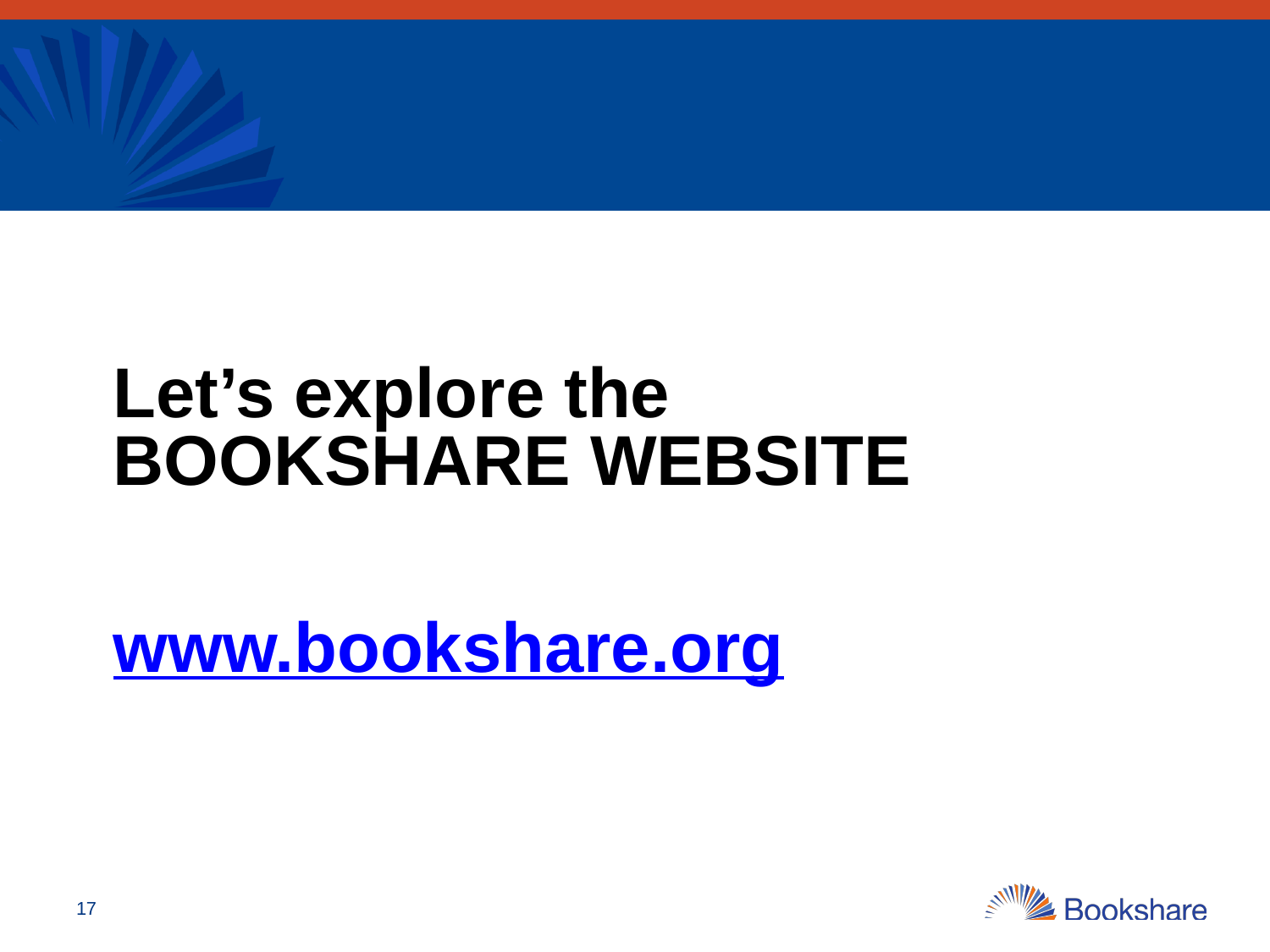

Let’s explore the
BOOKSHARE WEBSITE
# www.bookshare.org

17